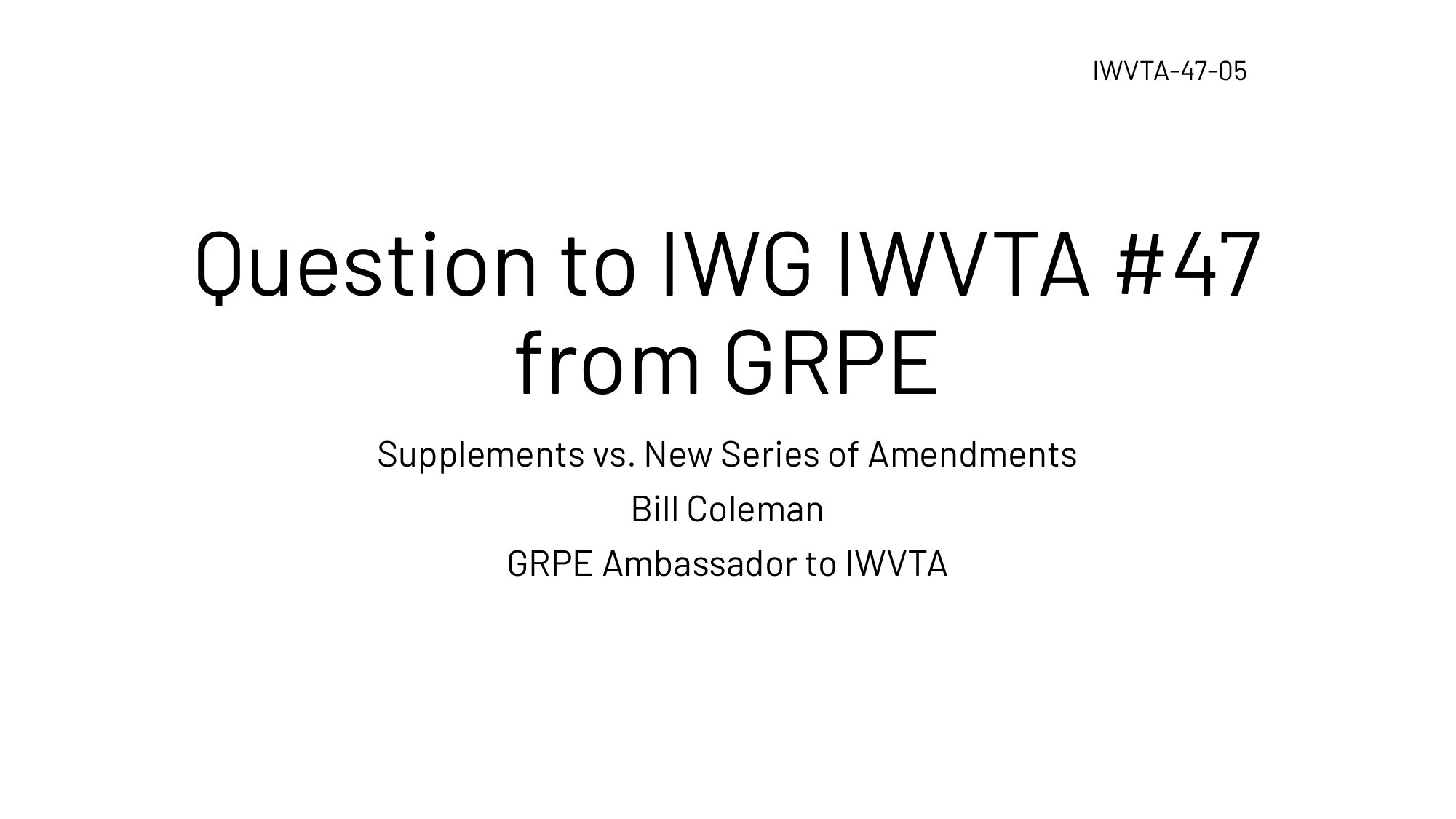

IWVTA-47-05
# Question to IWG IWVTA #47 from GRPE
Supplements vs. New Series of Amendments
Bill Coleman
GRPE Ambassador to IWVTA